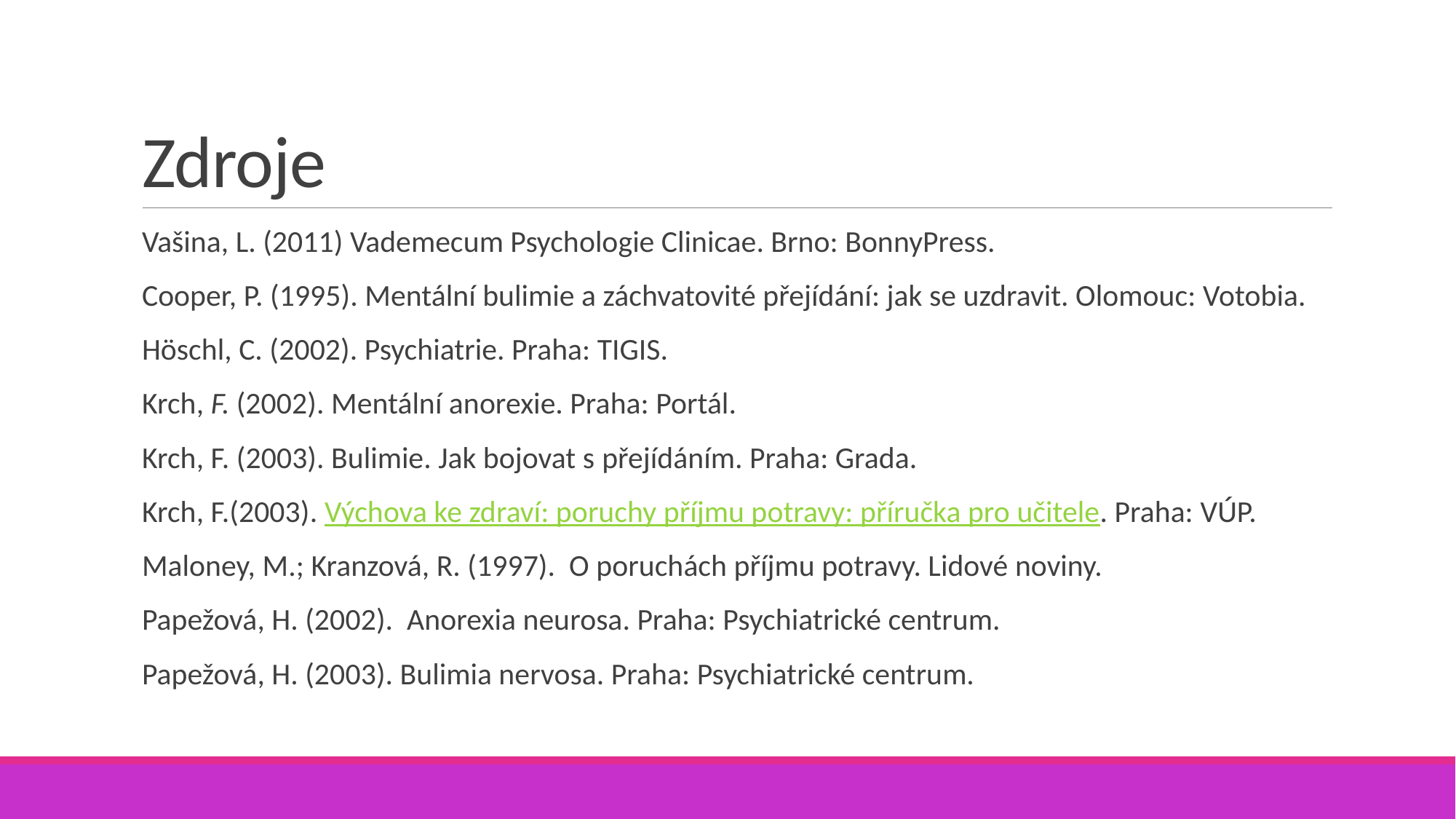

# Zdroje
Vašina, L. (2011) Vademecum Psychologie Clinicae. Brno: BonnyPress.
Cooper, P. (1995). Mentální bulimie a záchvatovité přejídání: jak se uzdravit. Olomouc: Votobia.
Höschl, C. (2002). Psychiatrie. Praha: TIGIS.
Krch, F. (2002). Mentální anorexie. Praha: Portál.
Krch, F. (2003). Bulimie. Jak bojovat s přejídáním. Praha: Grada.
Krch, F.(2003). Výchova ke zdraví: poruchy příjmu potravy: příručka pro učitele. Praha: VÚP.
Maloney, M.; Kranzová, R. (1997).  O poruchách příjmu potravy. Lidové noviny.
Papežová, H. (2002).  Anorexia neurosa. Praha: Psychiatrické centrum.
Papežová, H. (2003). Bulimia nervosa. Praha: Psychiatrické centrum.